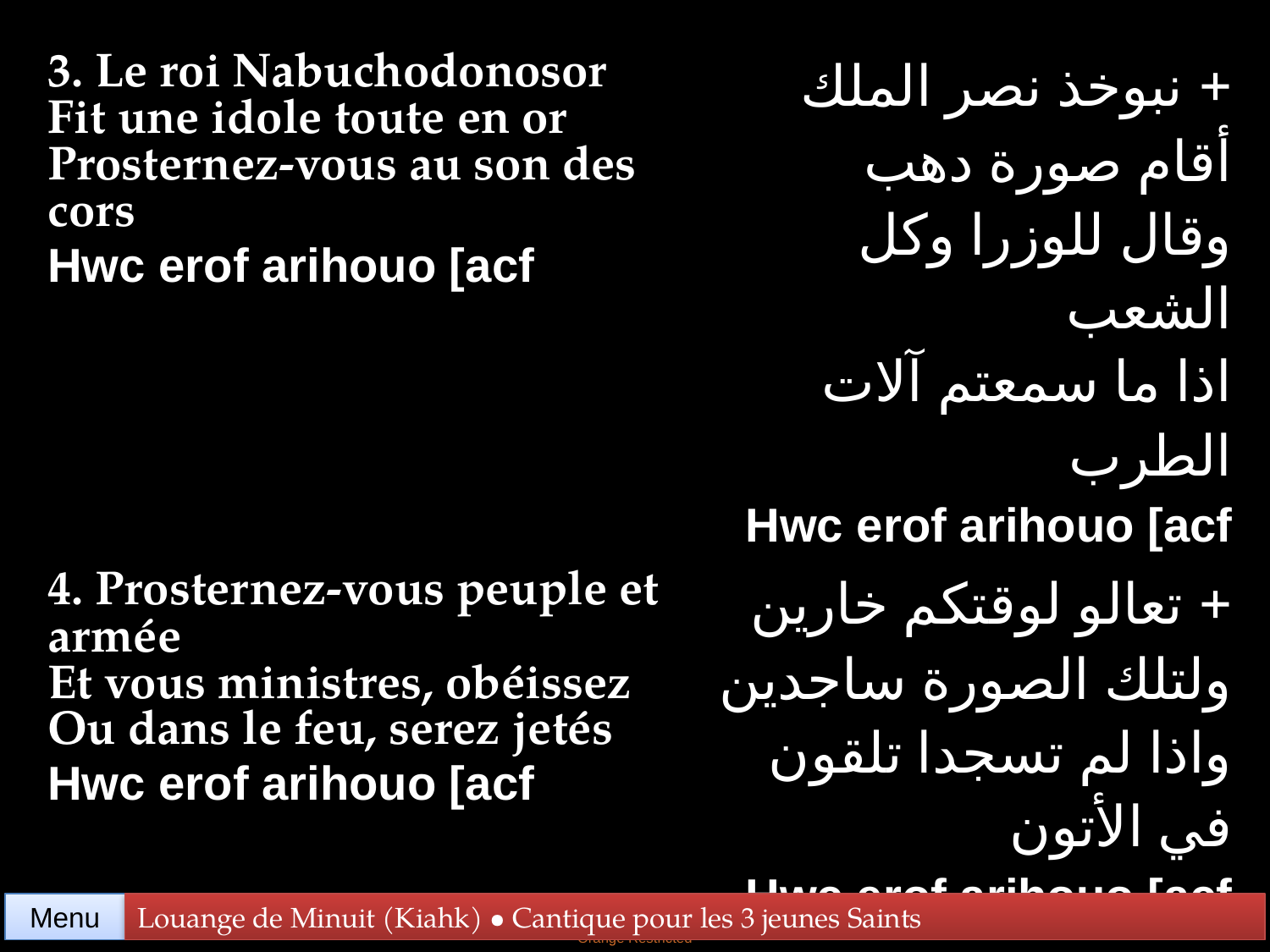

| 3. Le roi Nabuchodonosor Fit une idole toute en or Prosternez-vous au son des cors Hwc erof arihouo [acf | + نبوخذ نصر الملك أقام صورة دهب وقال للوزرا وكل الشعب اذا ما سمعتم آلات الطرب Hwc erof arihouo [acf |
| --- | --- |
| 4. Prosternez-vous peuple et armée Et vous ministres, obéissez Ou dans le feu, serez jetés Hwc erof arihouo [acf | + تعالو لوقتكم خارين ولتلك الصورة ساجدين واذا لم تسجدا تلقون في الأتون Hwc erof arihouo [acf |
Menu
Louange de Minuit (Kiahk) • Cantique pour les 3 jeunes Saints